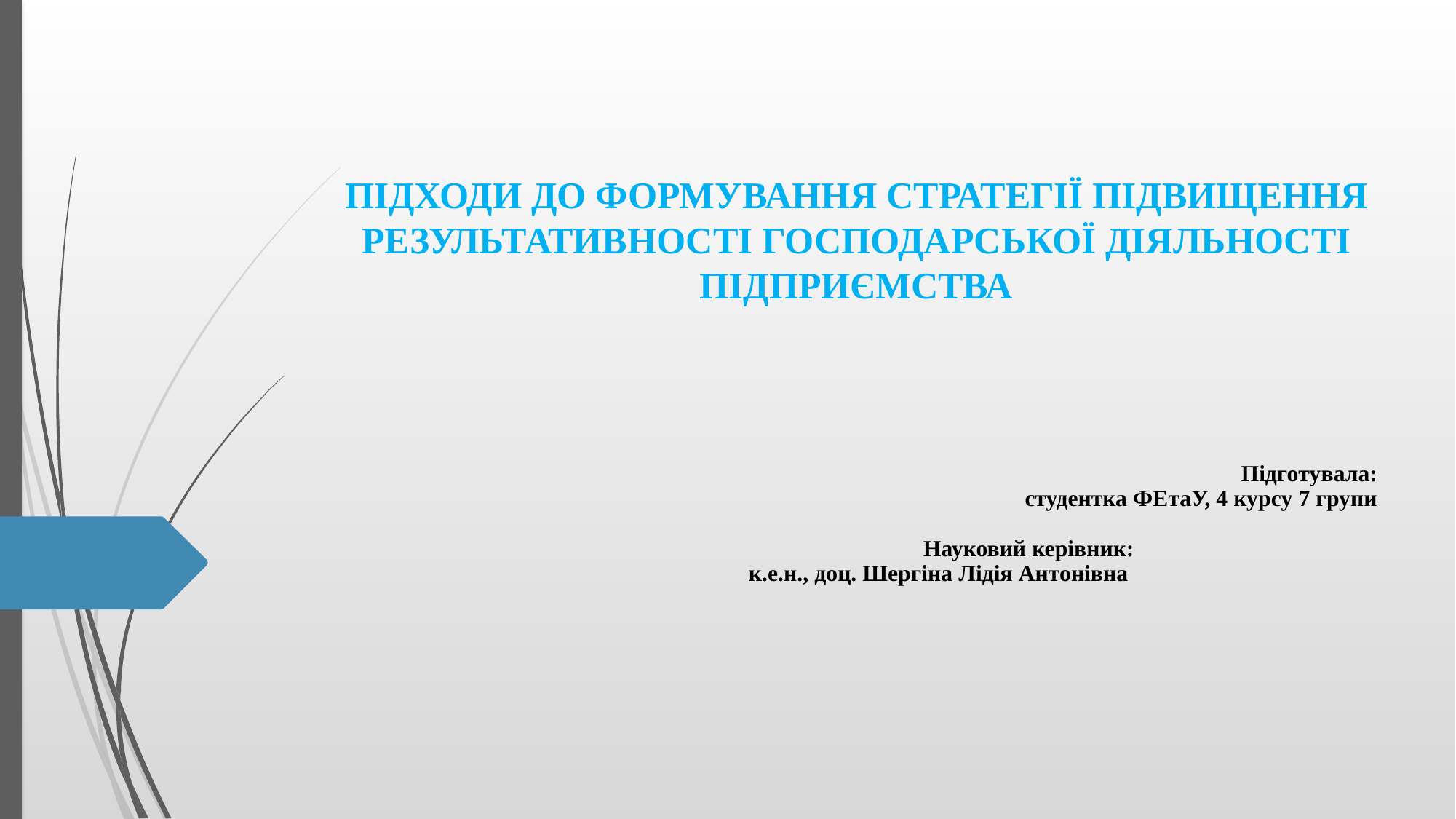

# ПІДХОДИ ДО ФОРМУВАННЯ СТРАТЕГІЇ ПІДВИЩЕННЯ РЕЗУЛЬТАТИВНОСТІ ГОСПОДАРСЬКОЇ ДІЯЛЬНОСТІ ПІДПРИЄМСТВА
Підготувала:
студентка ФЕтаУ, 4 курсу 7 групи

                                                                                                     Науковий керівник:
                                                                       к.е.н., доц. Шергіна Лідія Антонівна